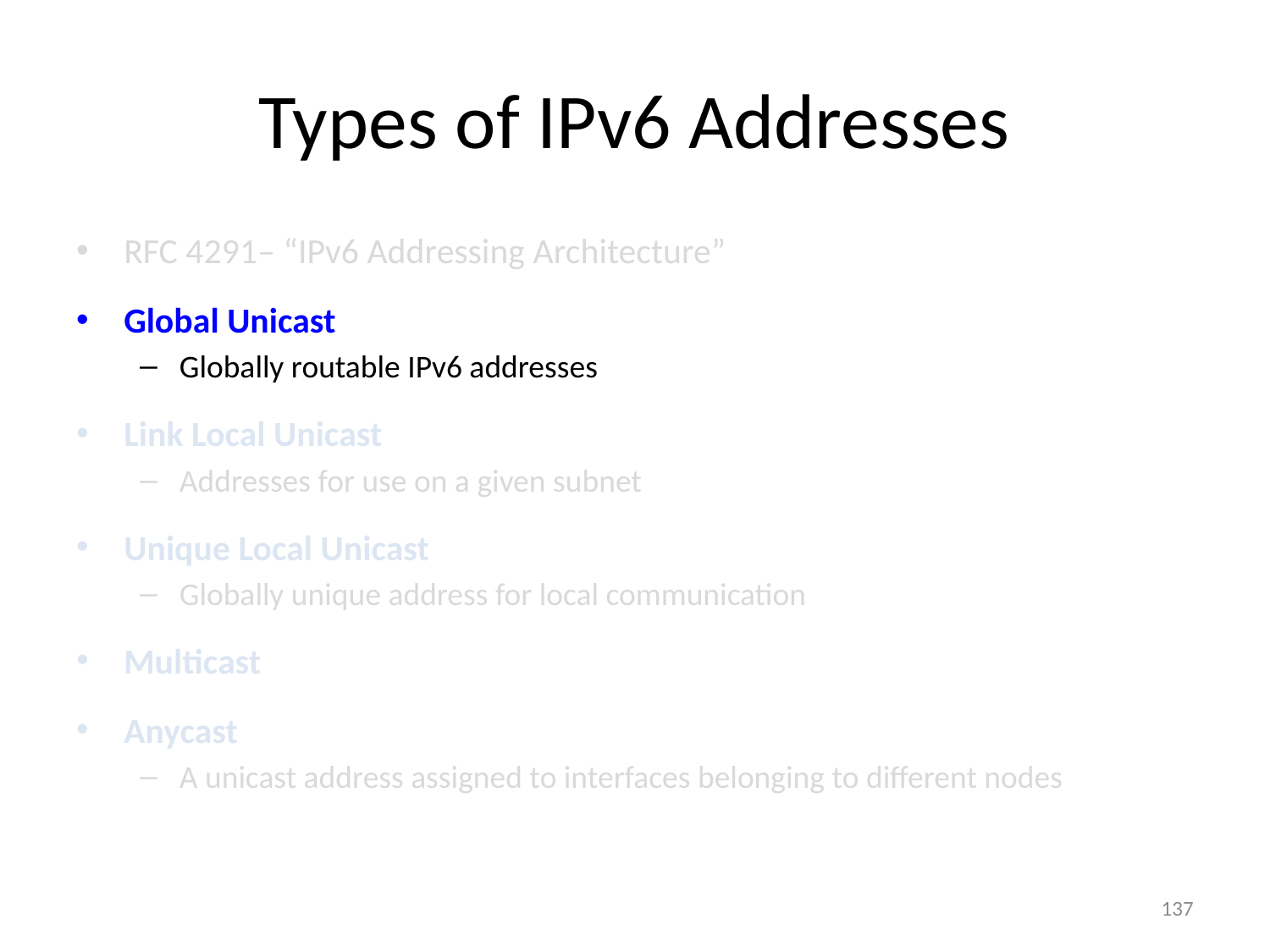

# Types of IPv6 Addresses
RFC 4291– “IPv6 Addressing Architecture”

Global Unicast
Globally routable IPv6 addresses

Link Local Unicast
Addresses for use on a given subnet

Unique Local Unicast
Globally unique address for local communication

Multicast

Anycast
A unicast address assigned to interfaces belonging to different nodes
137